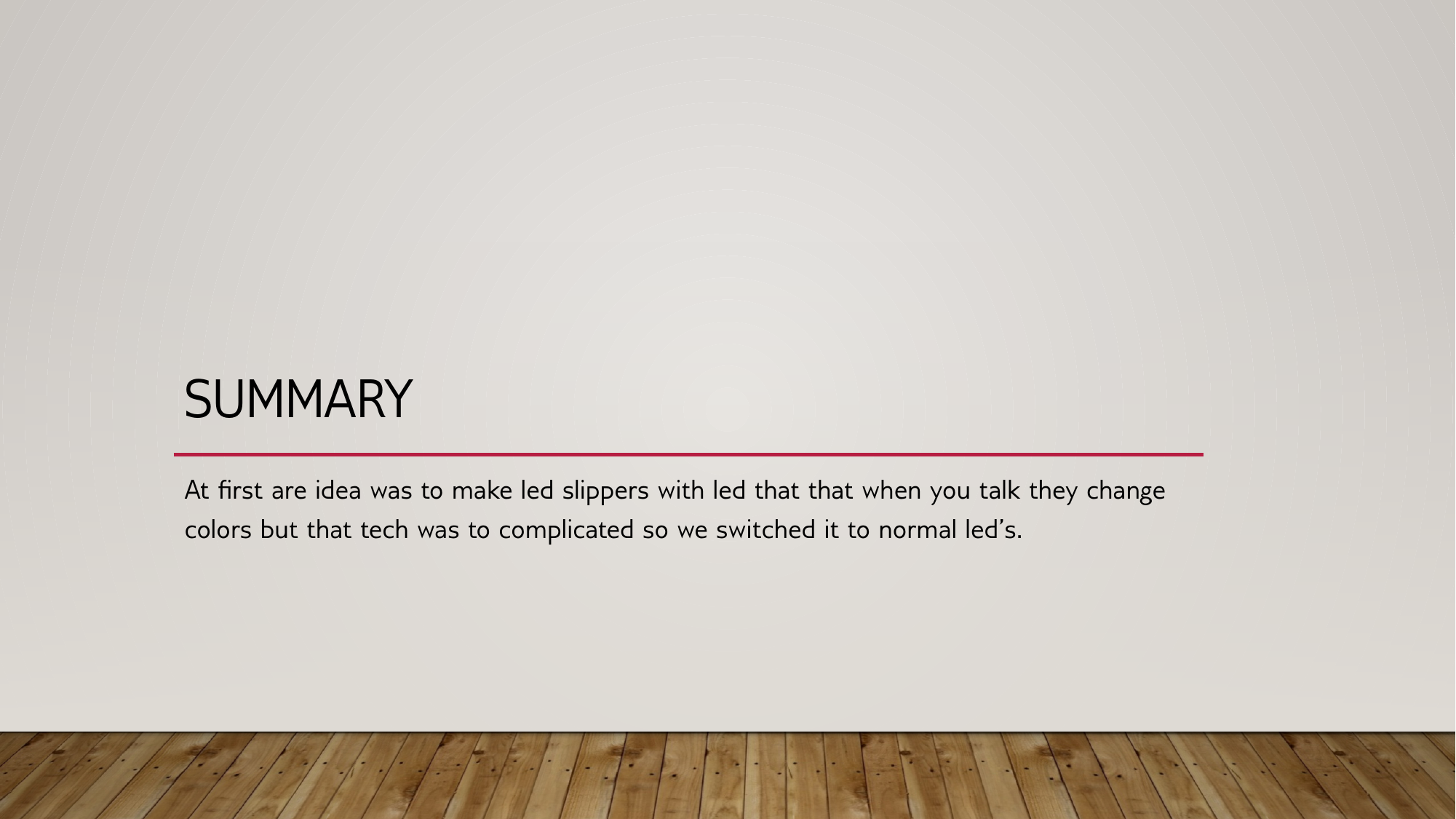

# Summary
At first are idea was to make led slippers with led that that when you talk they change colors but that tech was to complicated so we switched it to normal led’s.